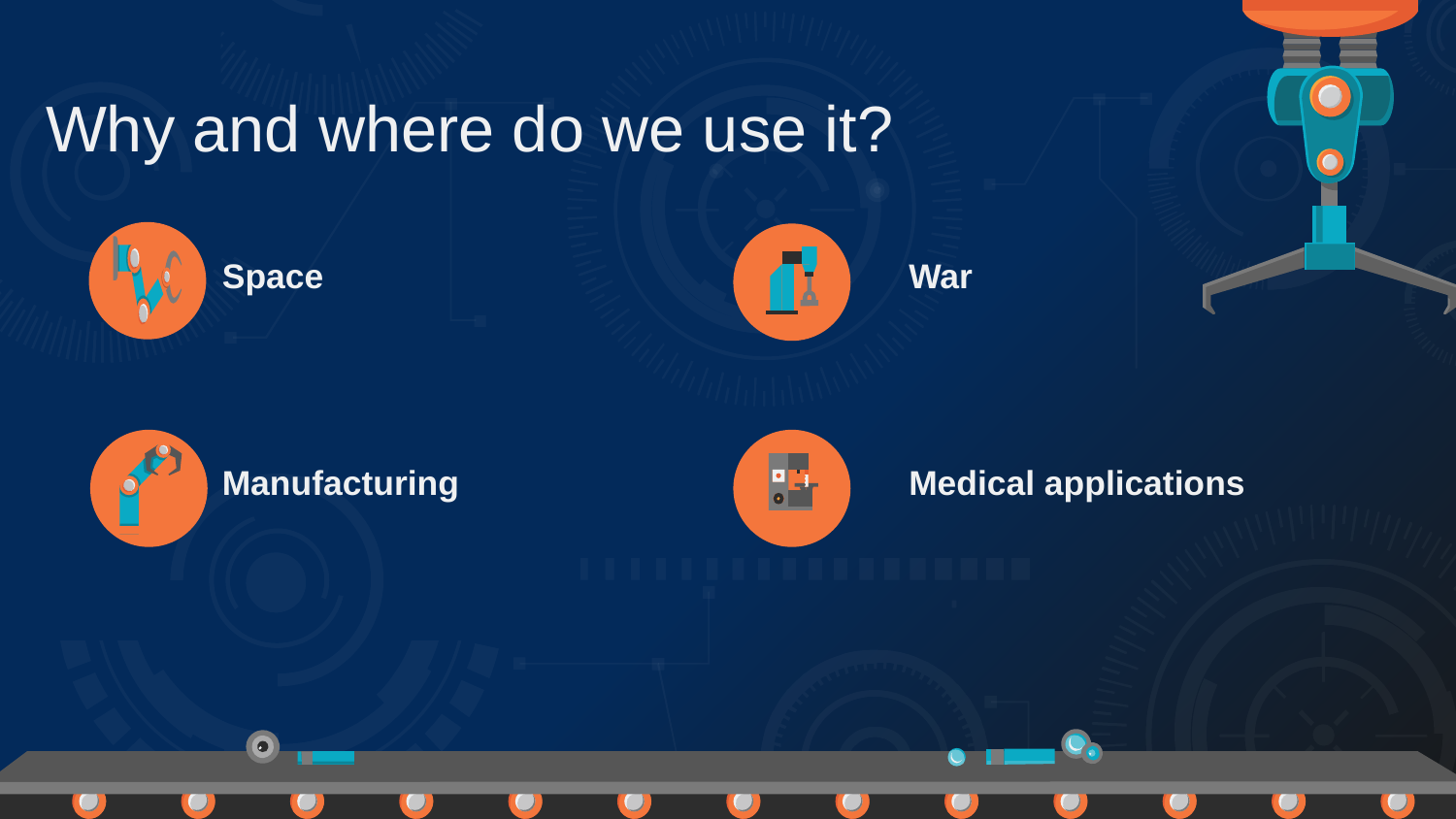

# Why and where do we use it?

Space
War

Manufacturing
Medical applications